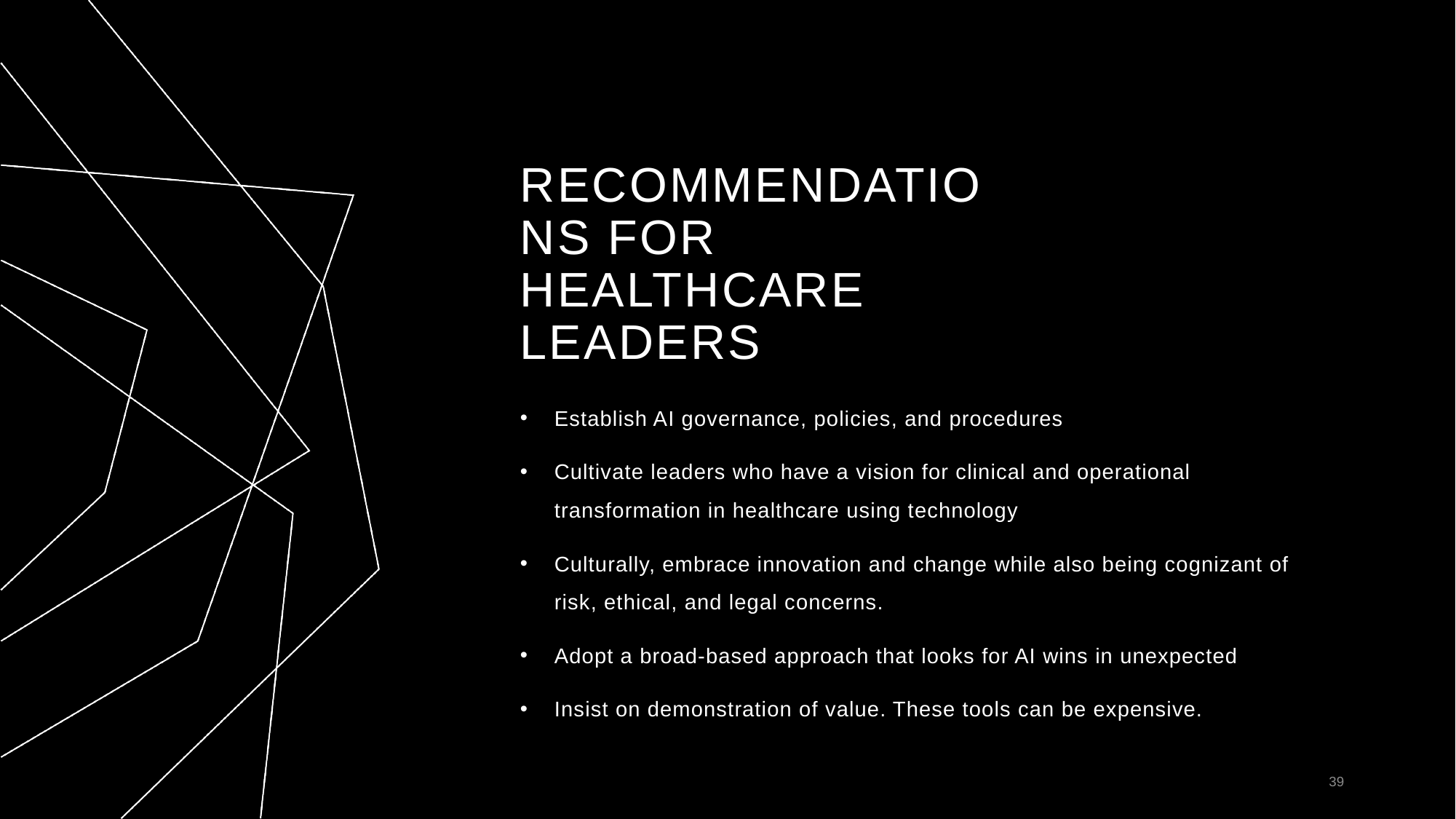

# Recommendations for healthcare leaders
Establish AI governance, policies, and procedures
Cultivate leaders who have a vision for clinical and operational transformation in healthcare using technology
Culturally, embrace innovation and change while also being cognizant of risk, ethical, and legal concerns.
Adopt a broad-based approach that looks for AI wins in unexpected
Insist on demonstration of value. These tools can be expensive.
39